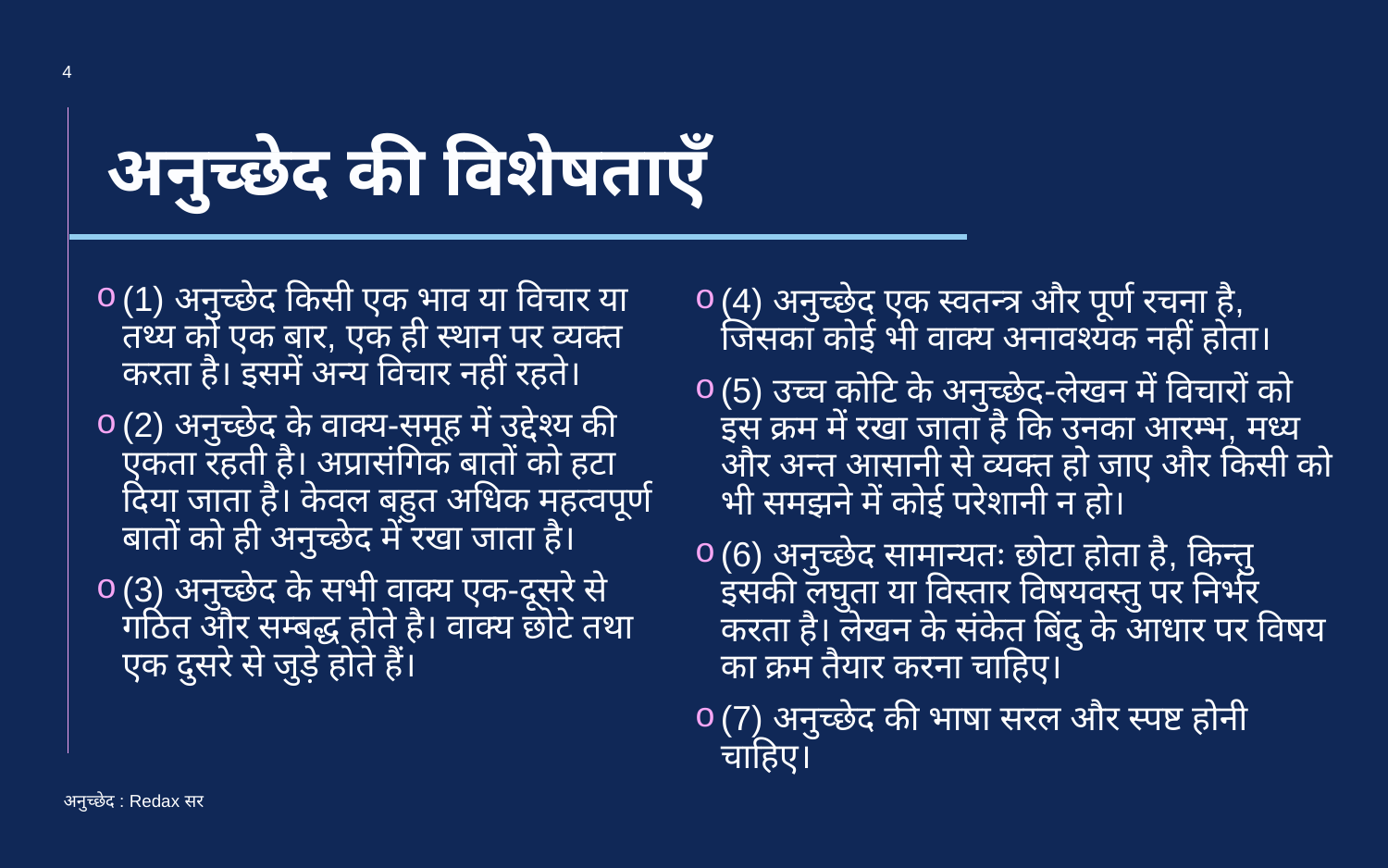

4
# अनुच्छेद की विशेषताएँ
(1) अनुच्छेद किसी एक भाव या विचार या तथ्य को एक बार, एक ही स्थान पर व्यक्त करता है। इसमें अन्य विचार नहीं रहते।
(2) अनुच्छेद के वाक्य-समूह में उद्देश्य की एकता रहती है। अप्रासंगिक बातों को हटा दिया जाता है। केवल बहुत अधिक महत्वपूर्ण बातों को ही अनुच्छेद में रखा जाता है।
(3) अनुच्छेद के सभी वाक्य एक-दूसरे से गठित और सम्बद्ध होते है। वाक्य छोटे तथा एक दुसरे से जुड़े होते हैं।
(4) अनुच्छेद एक स्वतन्त्र और पूर्ण रचना है, जिसका कोई भी वाक्य अनावश्यक नहीं होता।
(5) उच्च कोटि के अनुच्छेद-लेखन में विचारों को इस क्रम में रखा जाता है कि उनका आरम्भ, मध्य और अन्त आसानी से व्यक्त हो जाए और किसी को भी समझने में कोई परेशानी न हो।
(6) अनुच्छेद सामान्यतः छोटा होता है, किन्तु इसकी लघुता या विस्तार विषयवस्तु पर निर्भर करता है। लेखन के संकेत बिंदु के आधार पर विषय का क्रम तैयार करना चाहिए।
(7) अनुच्छेद की भाषा सरल और स्पष्ट होनी चाहिए।
अनुच्छेद : Redax सर